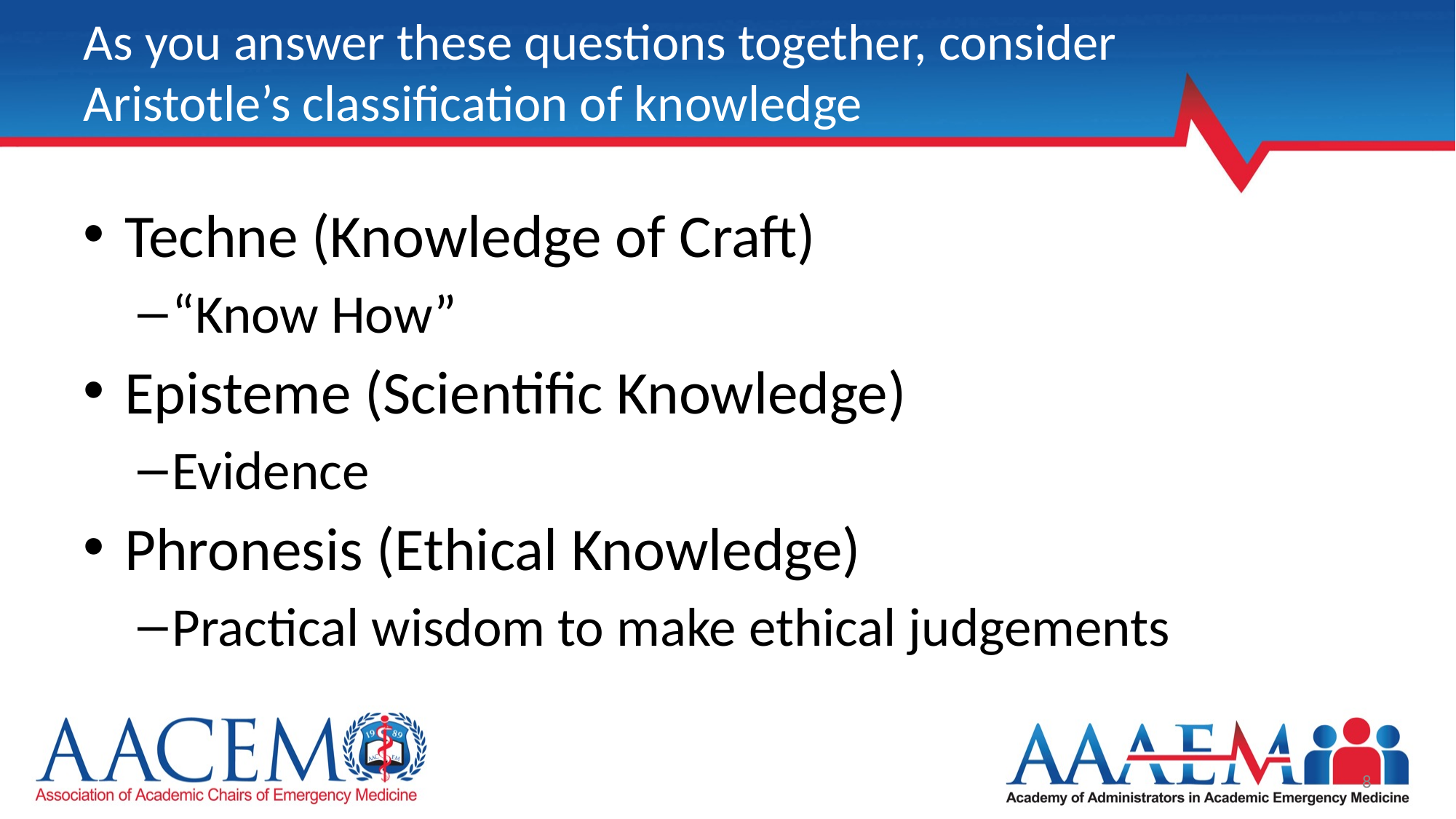

# As you answer these questions together, consider Aristotle’s classification of knowledge
Techne (Knowledge of Craft)
“Know How”
Episteme (Scientific Knowledge)
Evidence
Phronesis (Ethical Knowledge)
Practical wisdom to make ethical judgements